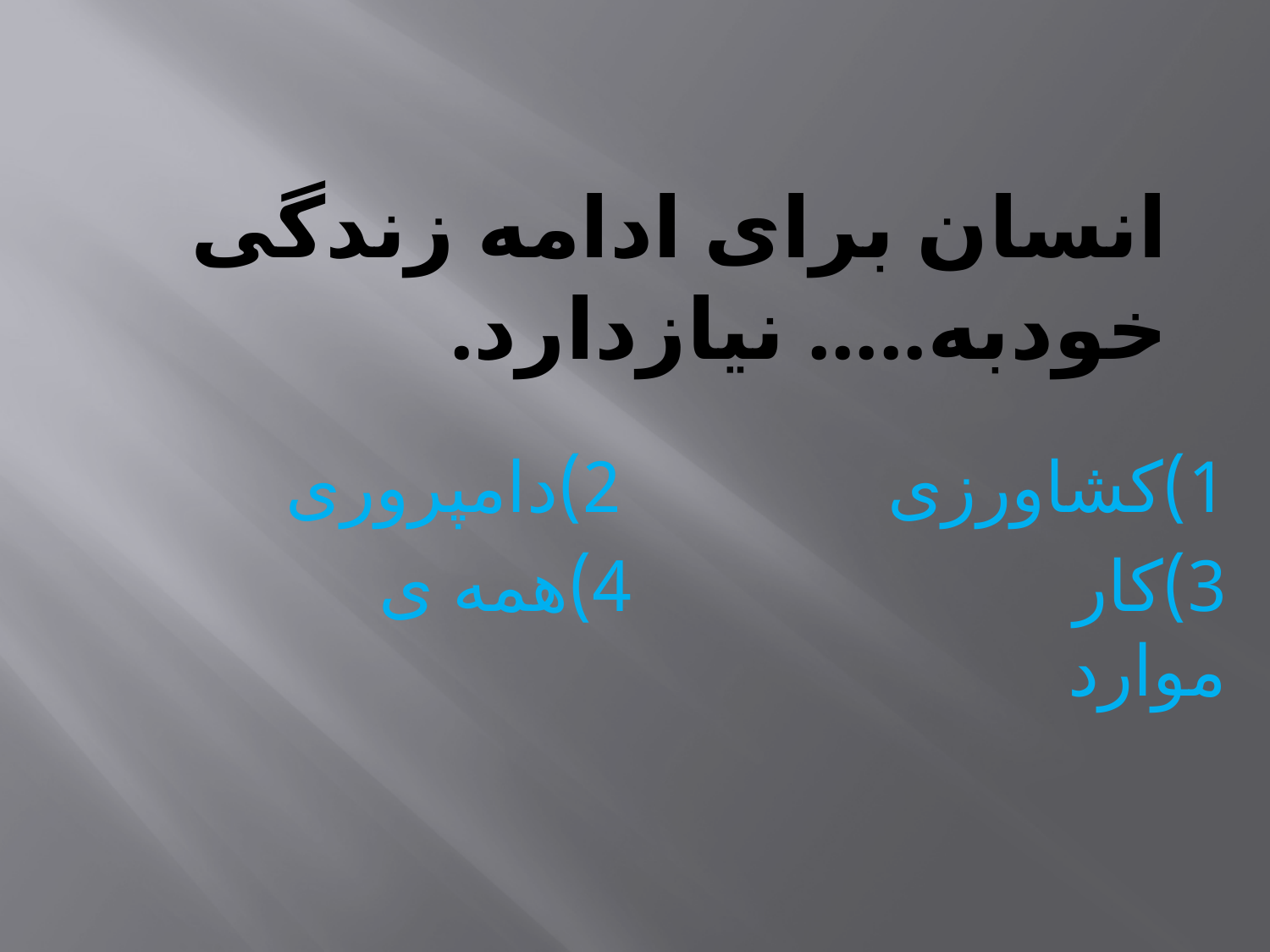

# انسان برای ادامه زندگی خودبه..... نیازدارد.
1)کشاورزی                2)دامپروری
3)کار                        4)همه ی موارد